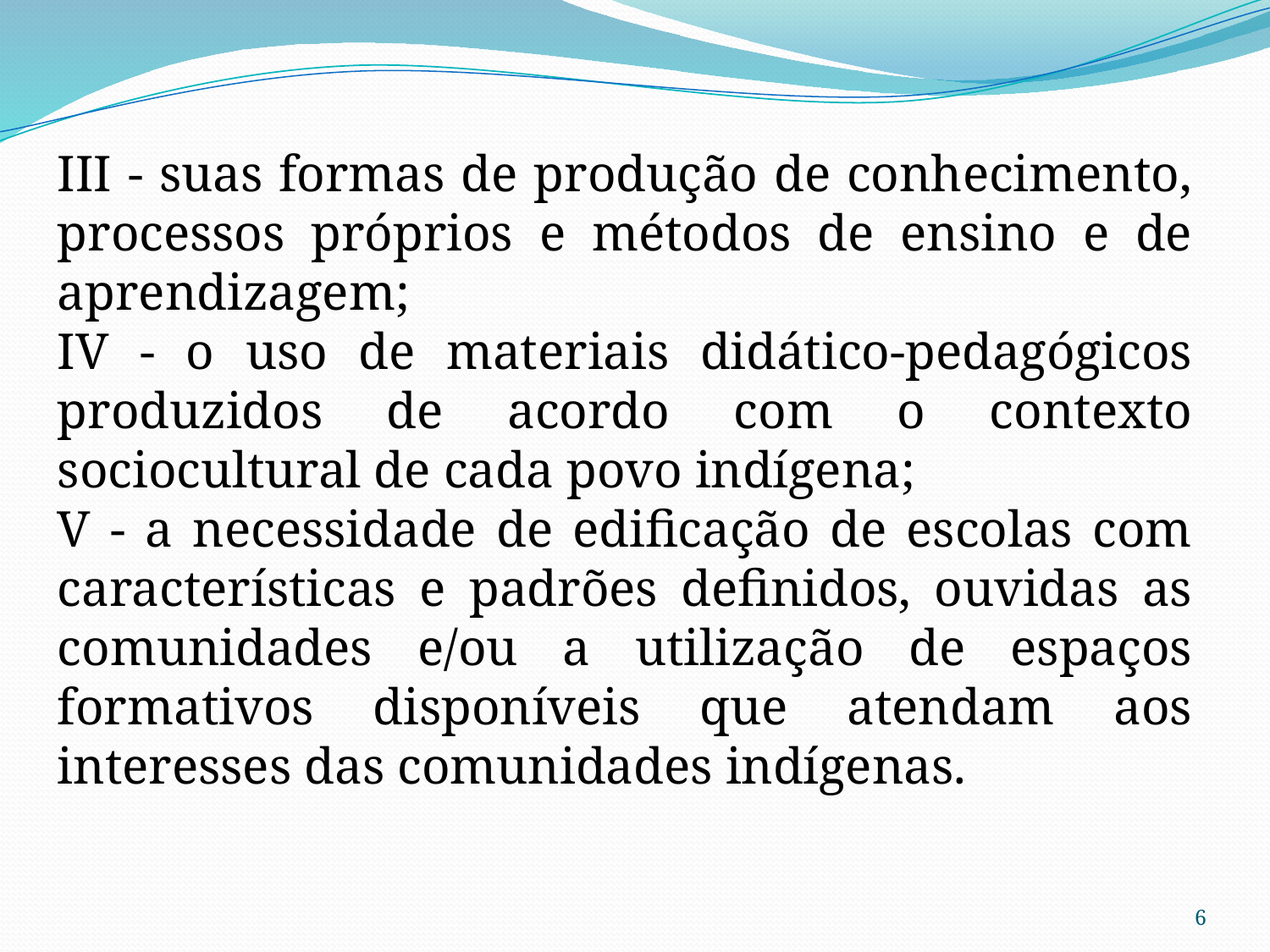

III - suas formas de produção de conhecimento, processos próprios e métodos de ensino e de aprendizagem;
IV - o uso de materiais didático-pedagógicos produzidos de acordo com o contexto sociocultural de cada povo indígena;
V - a necessidade de edificação de escolas com características e padrões definidos, ouvidas as comunidades e/ou a utilização de espaços formativos disponíveis que atendam aos interesses das comunidades indígenas.
6